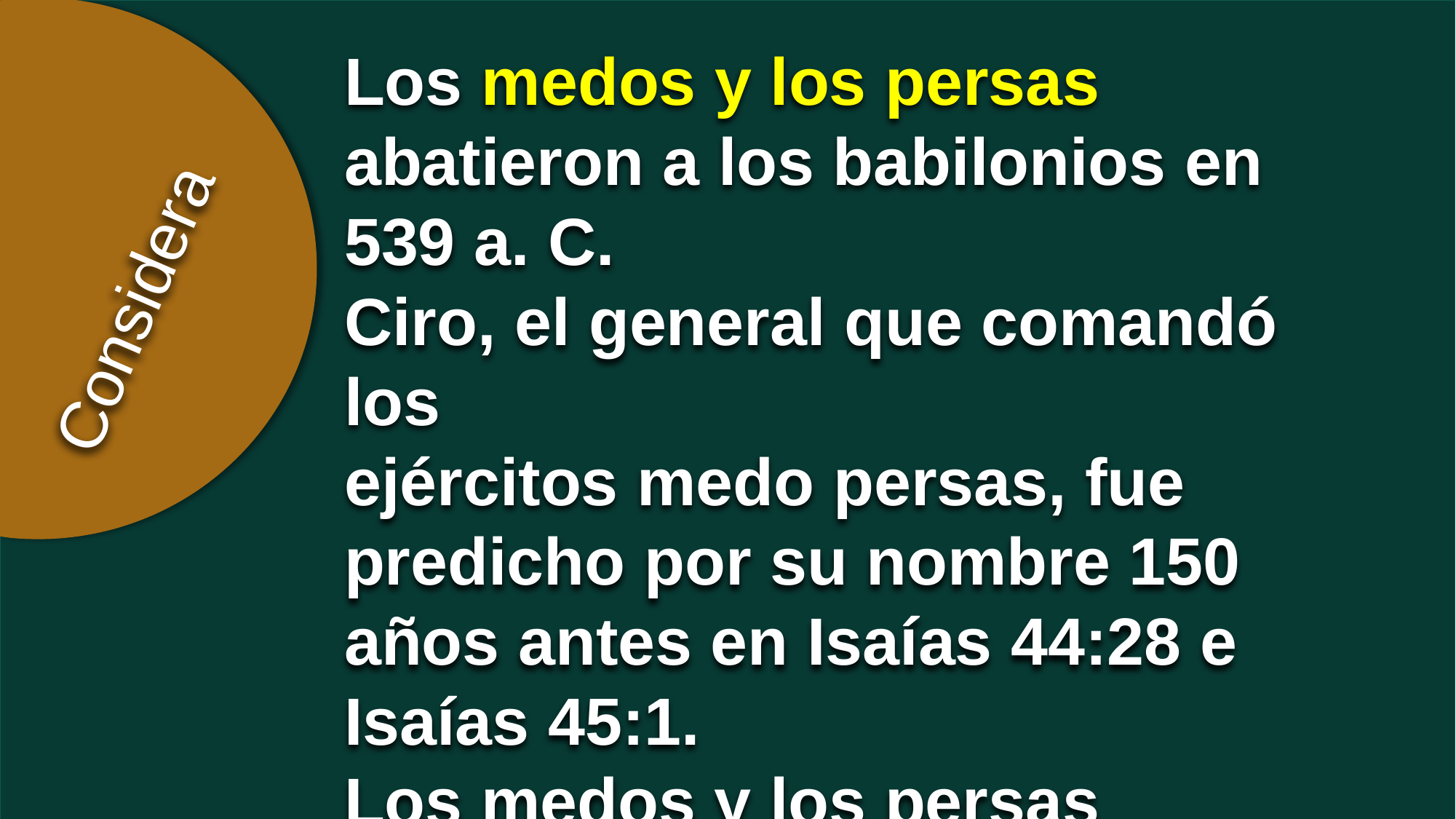

Los medos y los persas abatieron a los babilonios en 539 a. C.
Ciro, el general que comandó los
ejércitos medo persas, fue predicho por su nombre 150 años antes en Isaías 44:28 e Isaías 45:1.
Los medos y los persas gobernaron el mundo de 539 a 331 a. C.
Considera